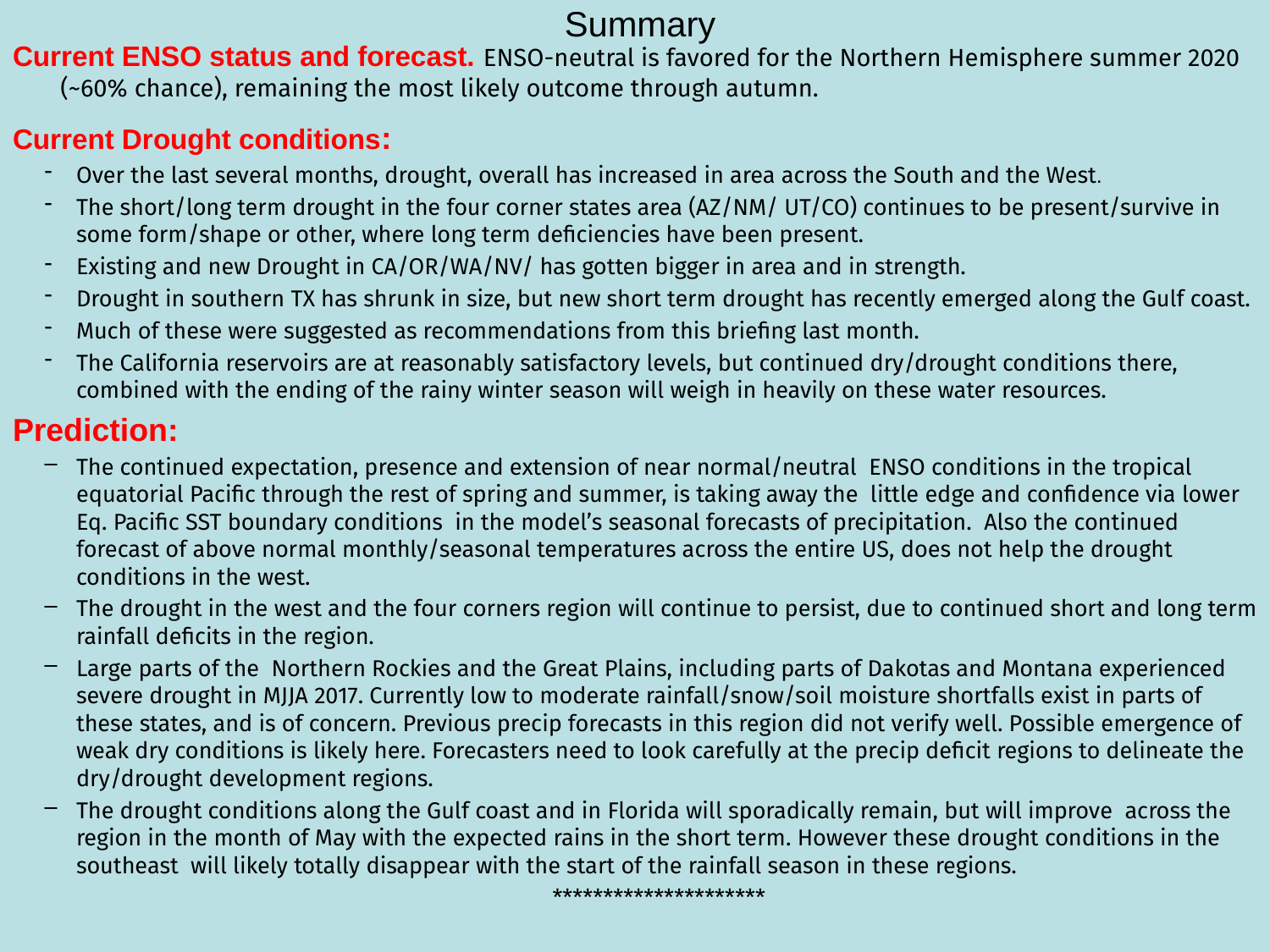

# Summary
Current ENSO status and forecast. ENSO-neutral is favored for the Northern Hemisphere summer 2020 (~60% chance), remaining the most likely outcome through autumn.
Current Drought conditions:
Over the last several months, drought, overall has increased in area across the South and the West.
The short/long term drought in the four corner states area (AZ/NM/ UT/CO) continues to be present/survive in some form/shape or other, where long term deficiencies have been present.
Existing and new Drought in CA/OR/WA/NV/ has gotten bigger in area and in strength.
Drought in southern TX has shrunk in size, but new short term drought has recently emerged along the Gulf coast.
Much of these were suggested as recommendations from this briefing last month.
The California reservoirs are at reasonably satisfactory levels, but continued dry/drought conditions there, combined with the ending of the rainy winter season will weigh in heavily on these water resources.
Prediction:
The continued expectation, presence and extension of near normal/neutral  ENSO conditions in the tropical equatorial Pacific through the rest of spring and summer, is taking away the  little edge and confidence via lower Eq. Pacific SST boundary conditions  in the model’s seasonal forecasts of precipitation.  Also the continued forecast of above normal monthly/seasonal temperatures across the entire US, does not help the drought conditions in the west.
The drought in the west and the four corners region will continue to persist, due to continued short and long term rainfall deficits in the region.
Large parts of the  Northern Rockies and the Great Plains, including parts of Dakotas and Montana experienced severe drought in MJJA 2017. Currently low to moderate rainfall/snow/soil moisture shortfalls exist in parts of these states, and is of concern. Previous precip forecasts in this region did not verify well. Possible emergence of weak dry conditions is likely here. Forecasters need to look carefully at the precip deficit regions to delineate the dry/drought development regions.
The drought conditions along the Gulf coast and in Florida will sporadically remain, but will improve  across the region in the month of May with the expected rains in the short term. However these drought conditions in the southeast  will likely totally disappear with the start of the rainfall season in these regions.
				*********************